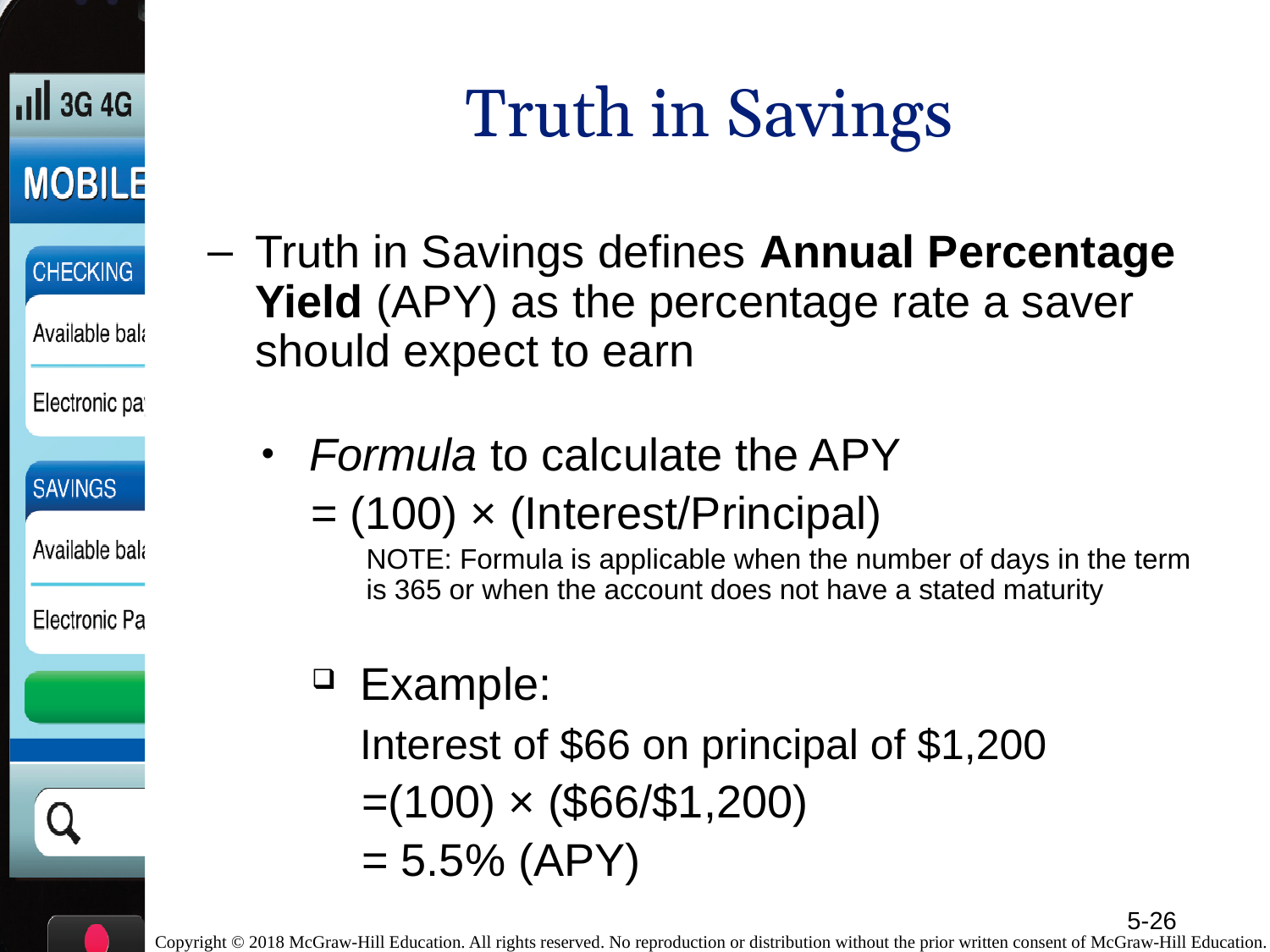

# Truth in Savings
Truth in Savings defines Annual Percentage Yield (APY) as the percentage rate a saver should expect to earn

Formula to calculate the APY
	= (100) × (Interest/Principal)
	NOTE: Formula is applicable when the number of days in the term is 365 or when the account does not have a stated maturity

Example:
	  Interest of $66 on principal of $1,200
	    =(100) × ($66/$1,200)
	    = 5.5% (APY)
5-26